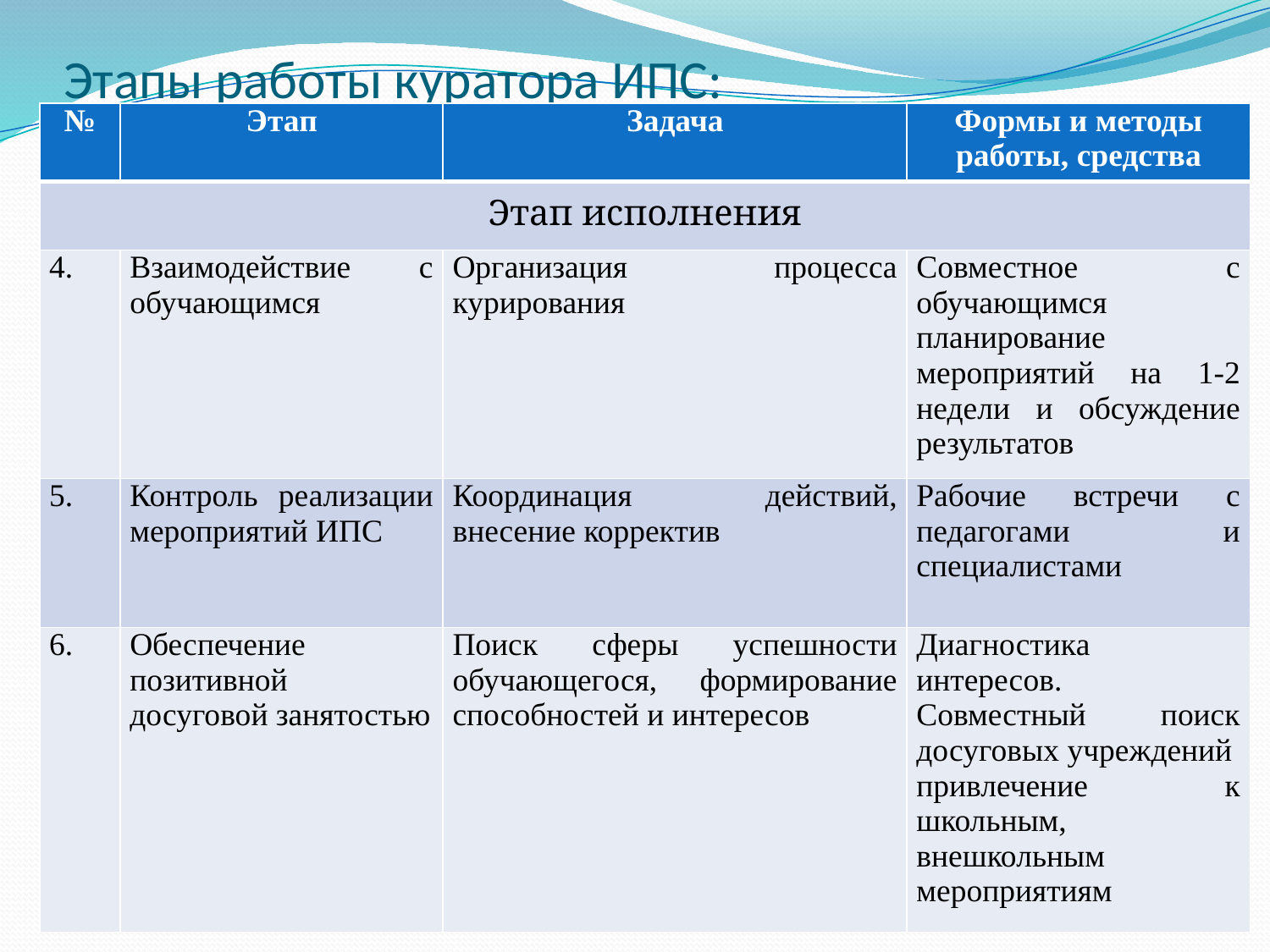

# Этапы работы куратора ИПС:
| № | Этап | Задача | Формы и методы работы, средства |
| --- | --- | --- | --- |
| Этап исполнения |  |  |  |
| 4. | Взаимодействие с обучающимся | Организация процесса курирования | Совместное с обучающимся планирование мероприятий на 1-2 недели и обсуждение результатов |
| 5. | Контроль реализации мероприятий ИПС | Координация действий, внесение корректив | Рабочие встречи с педагогами и специалистами |
| 6. | Обеспечение позитивной досуговой занятостью | Поиск сферы успешности обучающегося, формирование способностей и интересов | Диагностика интересов. Совместный поиск досуговых учреждений привлечение к школьным, внешкольным мероприятиям |